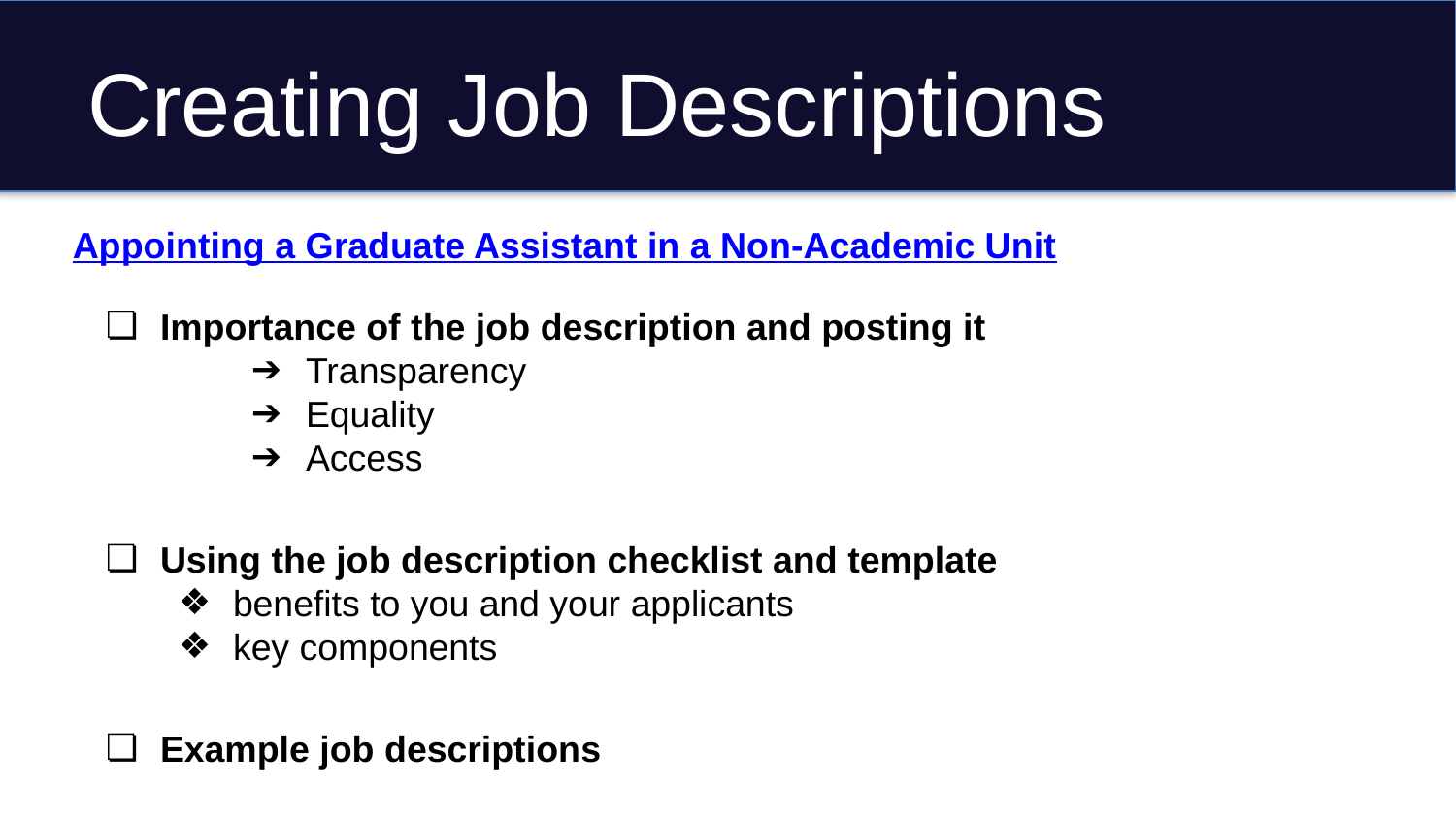

# Creating Job Descriptions
Appointing a Graduate Assistant in a Non-Academic Unit
Importance of the job description and posting it
Transparency
Equality
Access

Using the job description checklist and template
benefits to you and your applicants
key components

Example job descriptions